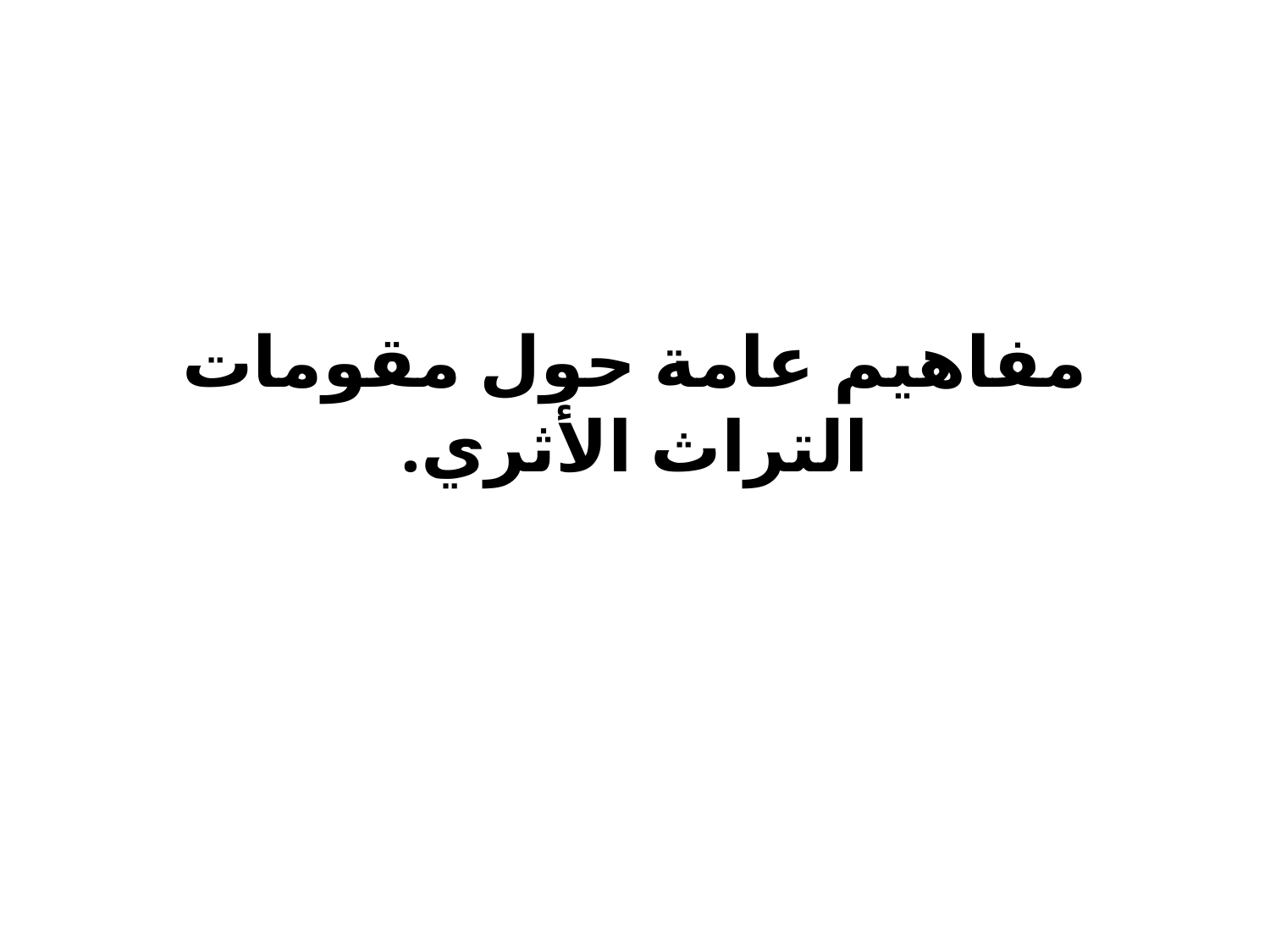

# مفاهيم عامة حول مقومات التراث الأثري.